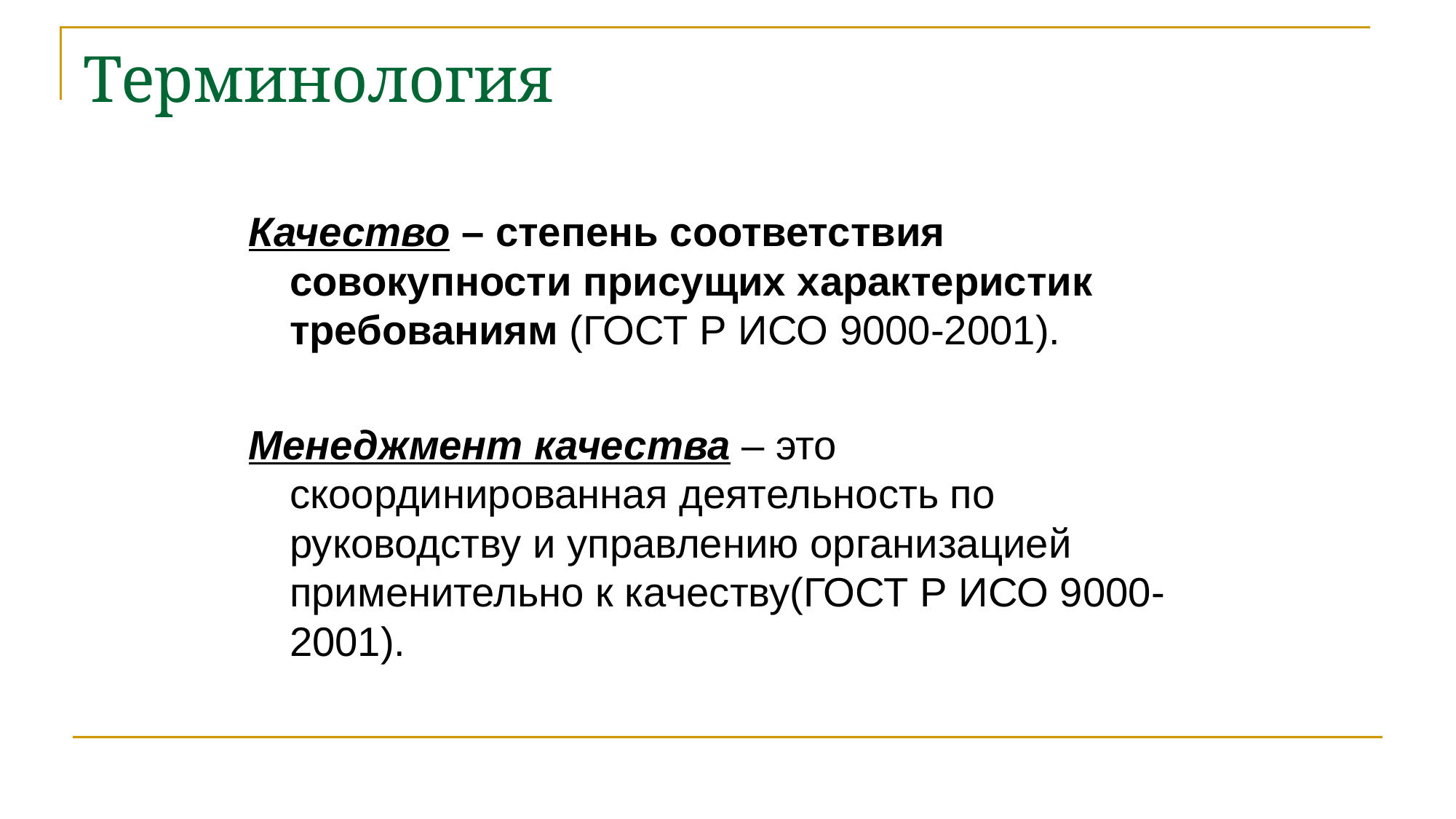

Терминология

Качество – степень соответствия совокупности присущих характеристик требованиям (ГОСТ Р ИСО 9000-2001).

Менеджмент качества – это скоординированная деятельность по руководству и управлению организацией применительно к качеству(ГОСТ Р ИСО 9000-2001).